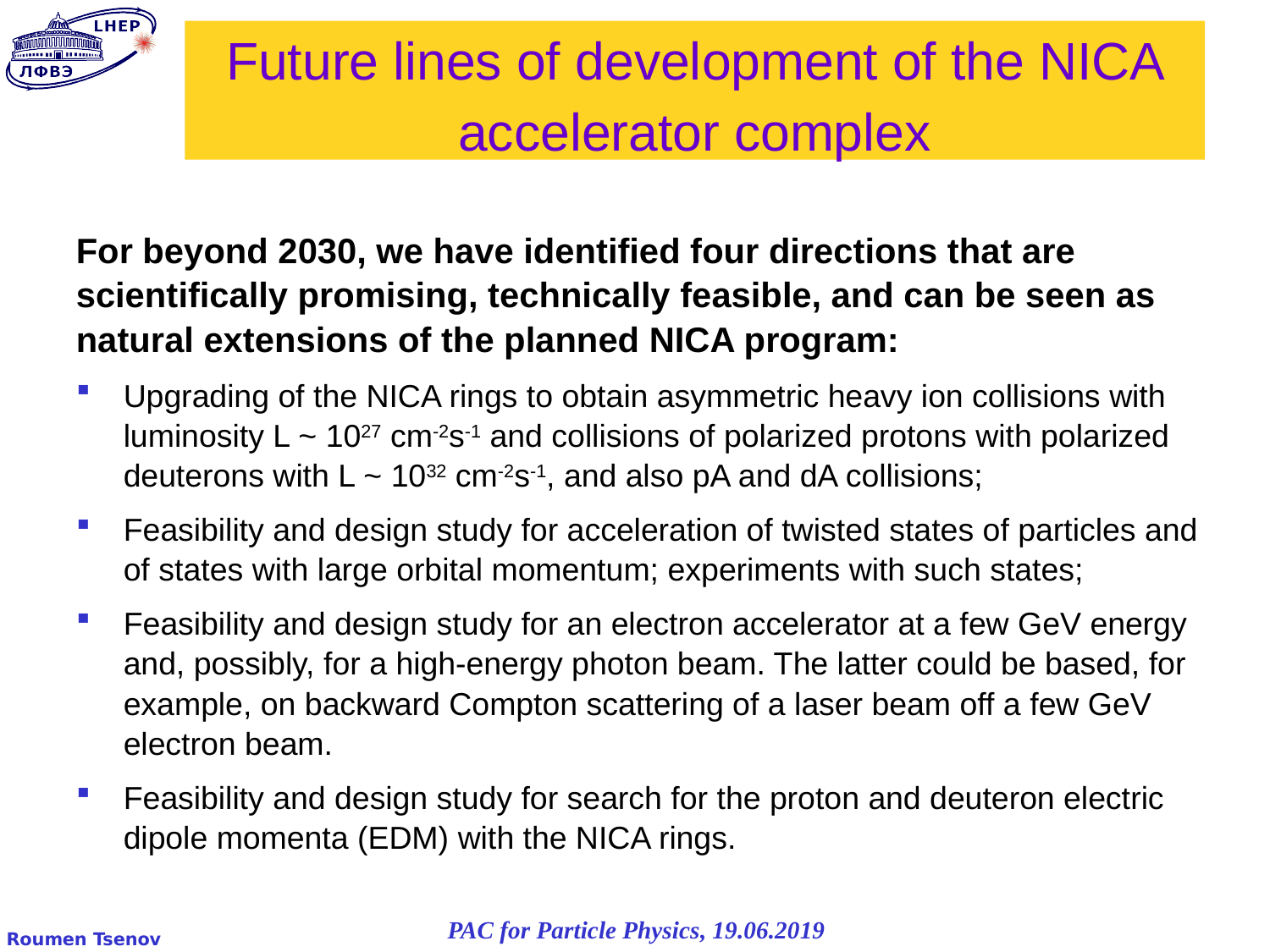

# Future lines of development of the NICA accelerator complex
For beyond 2030, we have identified four directions that are scientifically promising, technically feasible, and can be seen as natural extensions of the planned NICA program:
Upgrading of the NICA rings to obtain asymmetric heavy ion collisions with luminosity L ~ 1027 cm-2s-1 and collisions of polarized protons with polarized deuterons with L ~ 1032 cm-2s-1, and also pA and dA collisions;
Feasibility and design study for acceleration of twisted states of particles and of states with large orbital momentum; experiments with such states;
Feasibility and design study for an electron accelerator at a few GeV energy and, possibly, for a high-energy photon beam. The latter could be based, for example, on backward Compton scattering of a laser beam off a few GeV electron beam.
Feasibility and design study for search for the proton and deuteron electric dipole momenta (EDM) with the NICA rings.